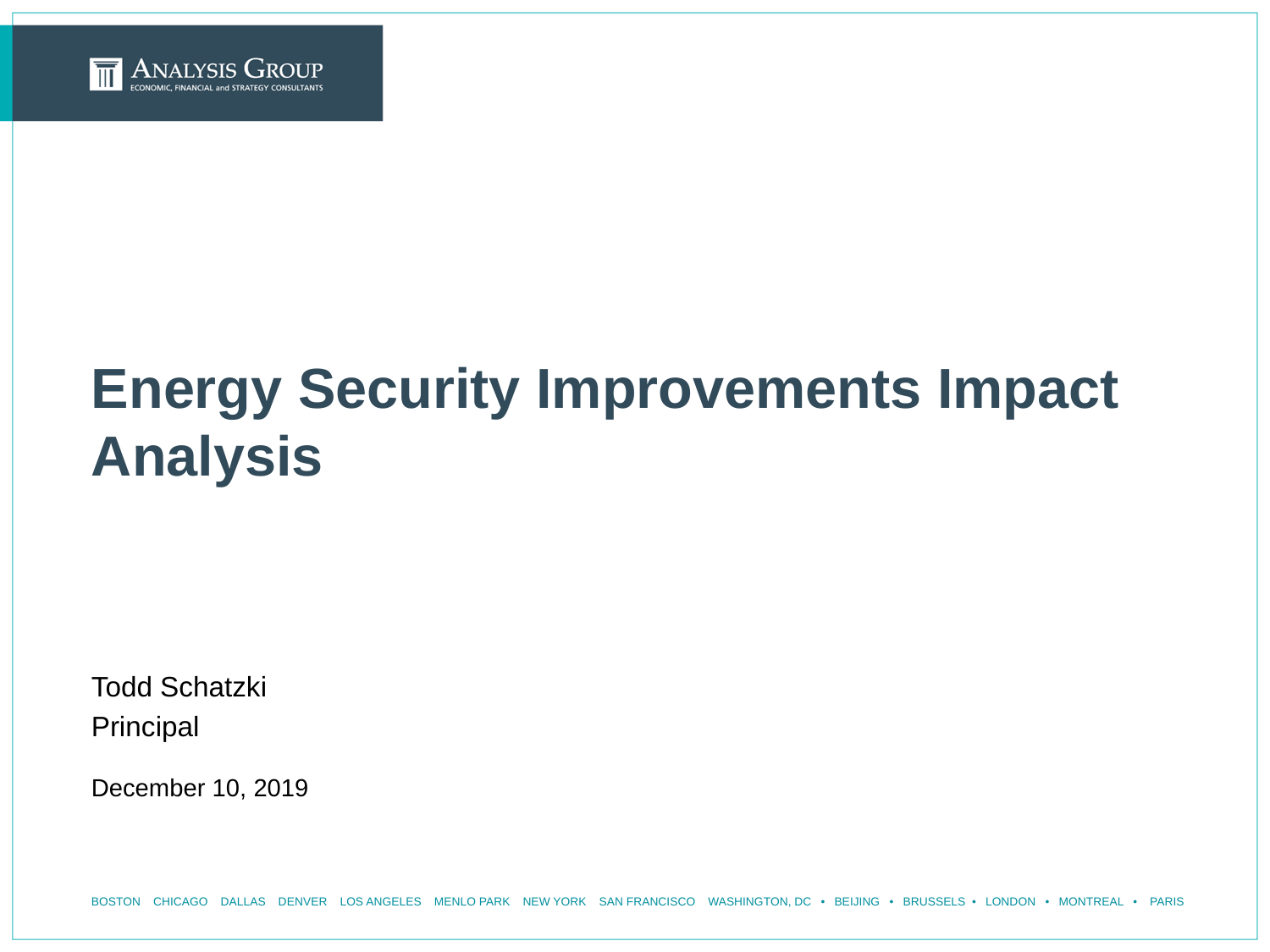

# Energy Security Improvements Impact Analysis

Todd Schatzki
Principal
December 10, 2019